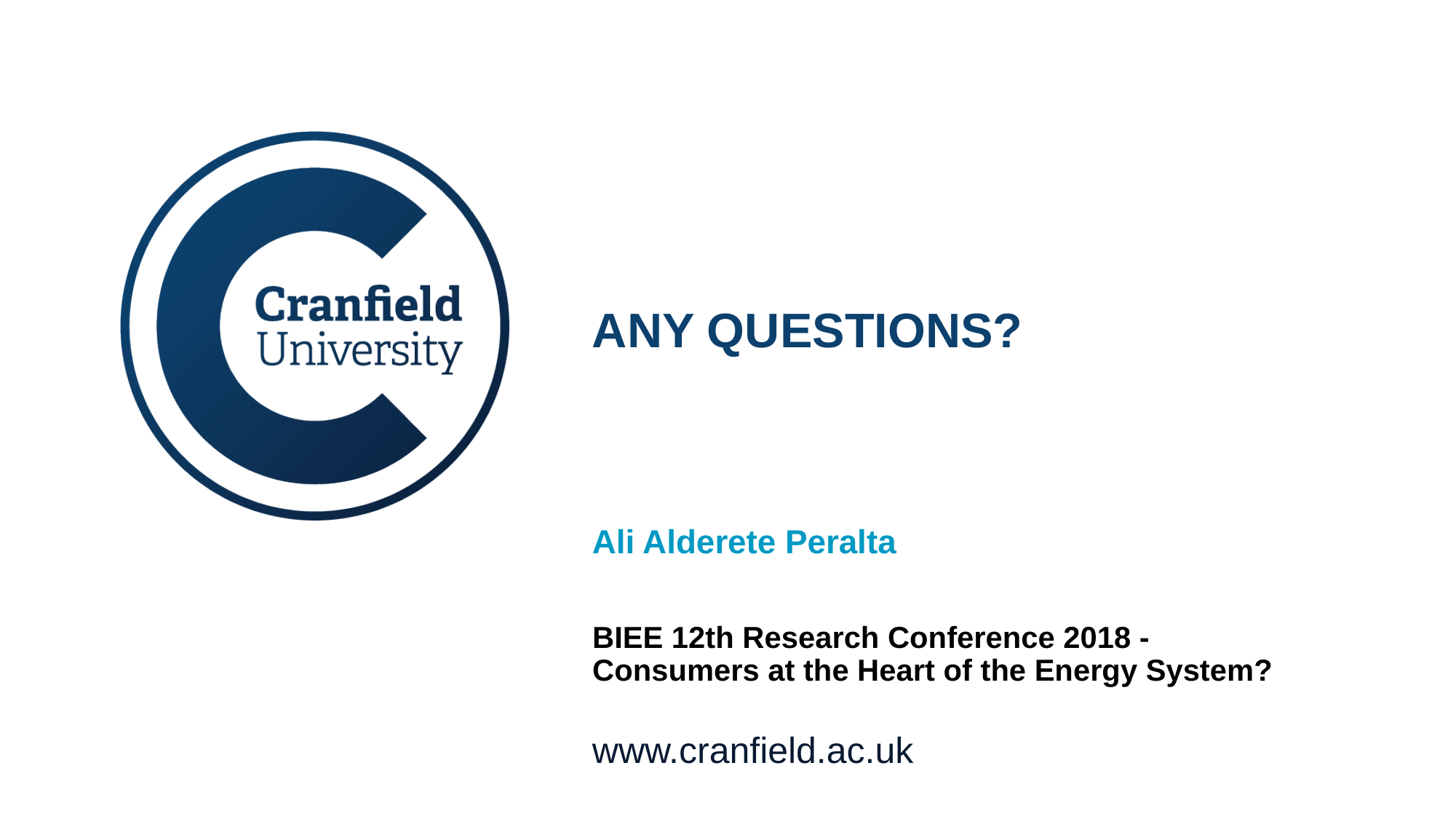

Any questions?
Ali Alderete Peralta
BIEE 12th Research Conference 2018 - Consumers at the Heart of the Energy System?